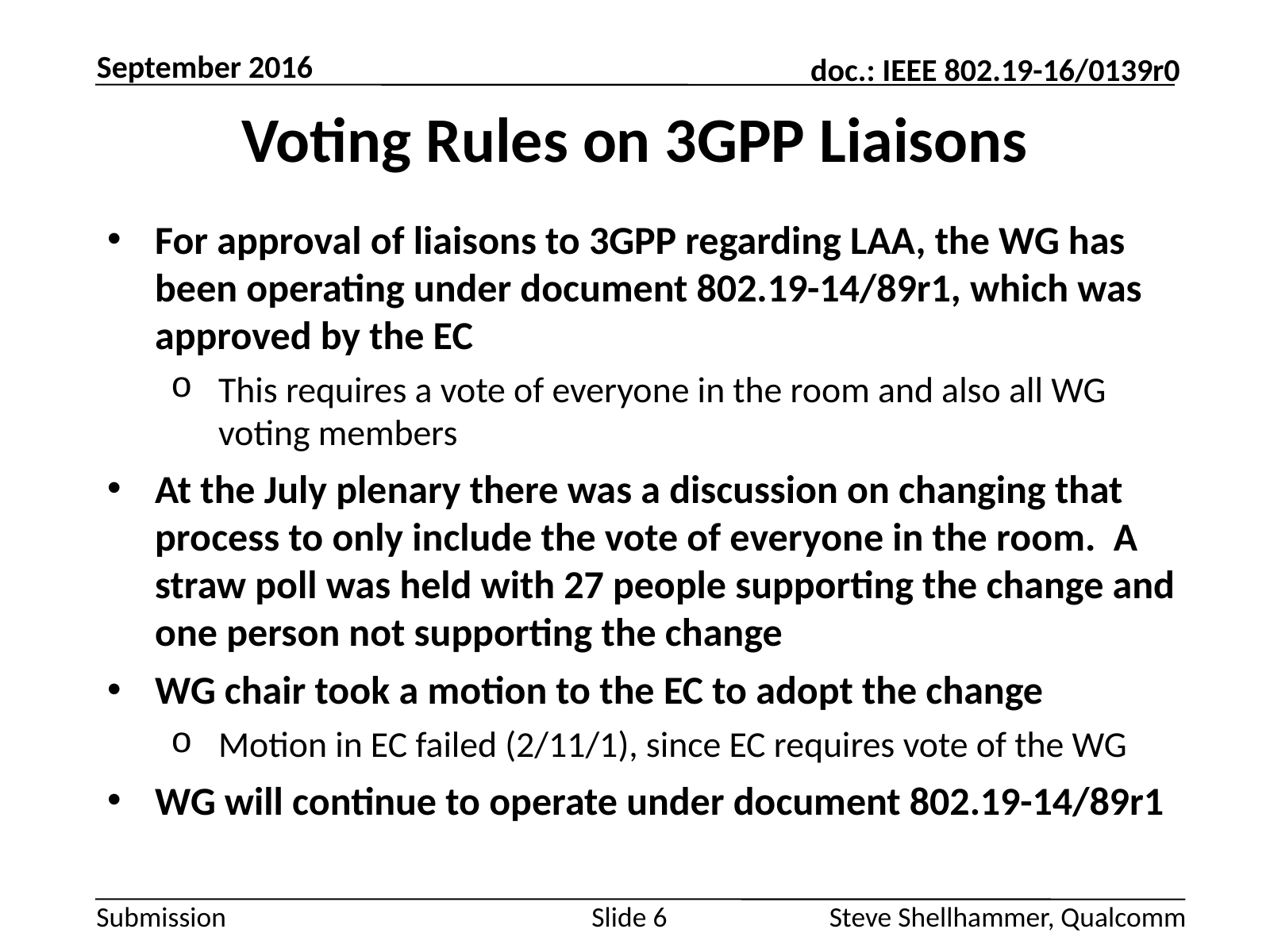

September 2016
# Voting Rules on 3GPP Liaisons
For approval of liaisons to 3GPP regarding LAA, the WG has been operating under document 802.19-14/89r1, which was approved by the EC
This requires a vote of everyone in the room and also all WG voting members
At the July plenary there was a discussion on changing that process to only include the vote of everyone in the room.  A straw poll was held with 27 people supporting the change and one person not supporting the change
WG chair took a motion to the EC to adopt the change
Motion in EC failed (2/11/1), since EC requires vote of the WG
WG will continue to operate under document 802.19-14/89r1

Slide 6
Steve Shellhammer, Qualcomm